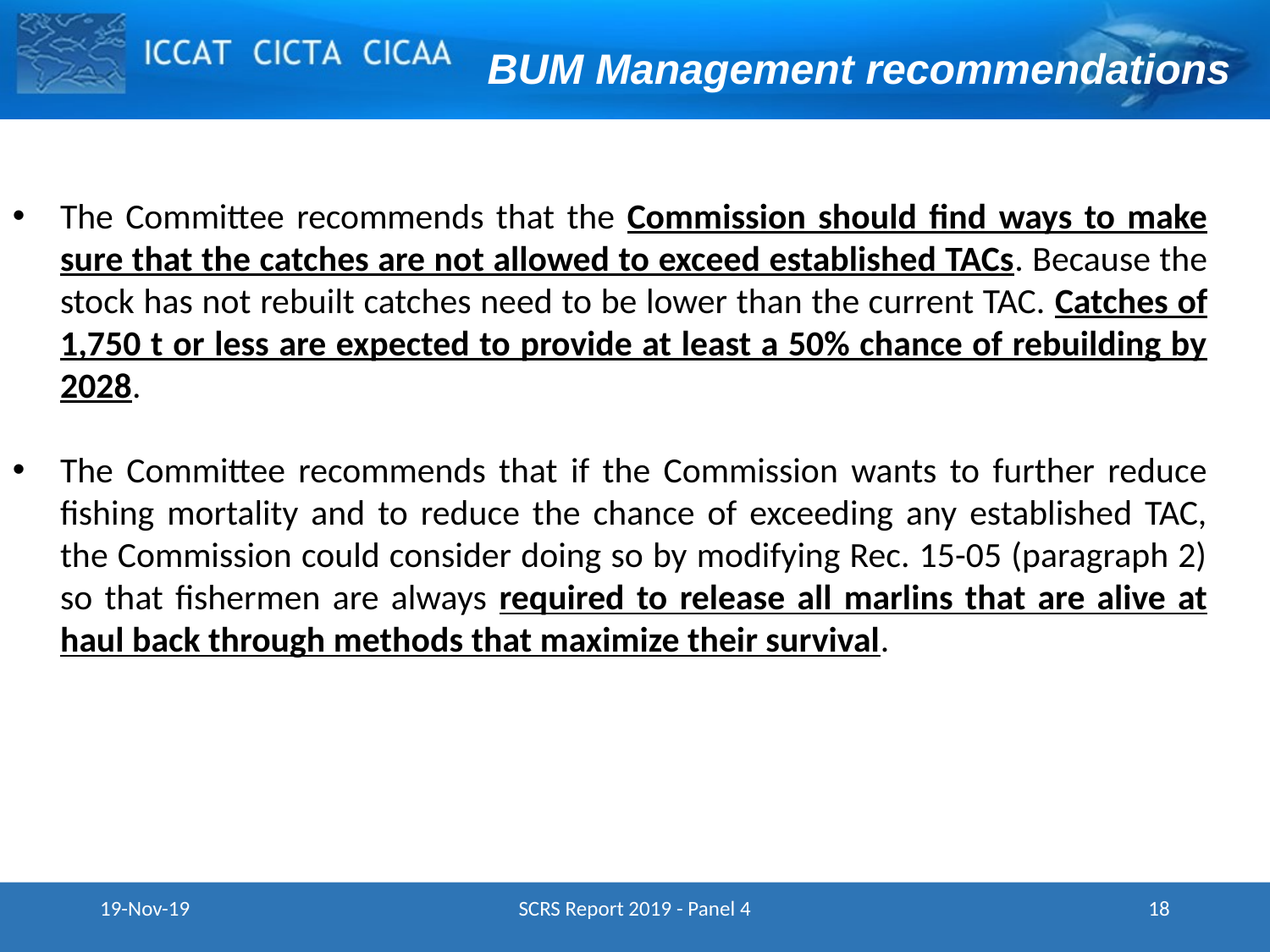

BUM Management recommendations

The Committee recommends that the Commission should find ways to make sure that the catches are not allowed to exceed established TACs. Because the stock has not rebuilt catches need to be lower than the current TAC. Catches of 1,750 t or less are expected to provide at least a 50% chance of rebuilding by 2028.

The Committee recommends that if the Commission wants to further reduce fishing mortality and to reduce the chance of exceeding any established TAC, the Commission could consider doing so by modifying Rec. 15-05 (paragraph 2) so that fishermen are always required to release all marlins that are alive at haul back through methods that maximize their survival.
19-Nov-19
SCRS Report 2019 - Panel 4
18